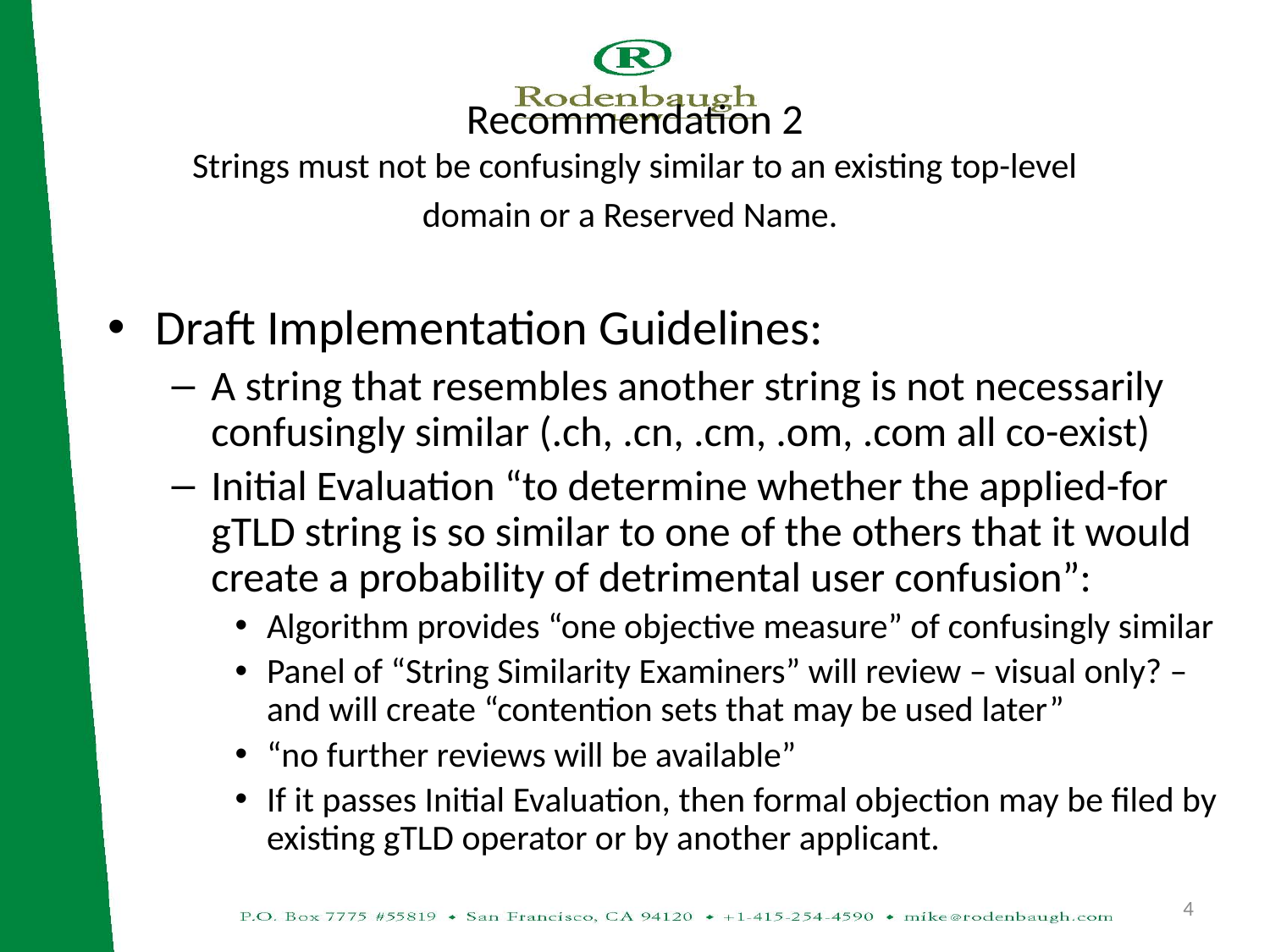

Recommendation 2
Strings must not be confusingly similar to an existing top-level domain or a Reserved Name.
Draft Implementation Guidelines:
A string that resembles another string is not necessarily confusingly similar (.ch, .cn, .cm, .om, .com all co-exist)
Initial Evaluation “to determine whether the applied-for gTLD string is so similar to one of the others that it would create a probability of detrimental user confusion”:
Algorithm provides “one objective measure” of confusingly similar
Panel of “String Similarity Examiners” will review – visual only? – and will create “contention sets that may be used later”
“no further reviews will be available”
If it passes Initial Evaluation, then formal objection may be filed by existing gTLD operator or by another applicant.

4